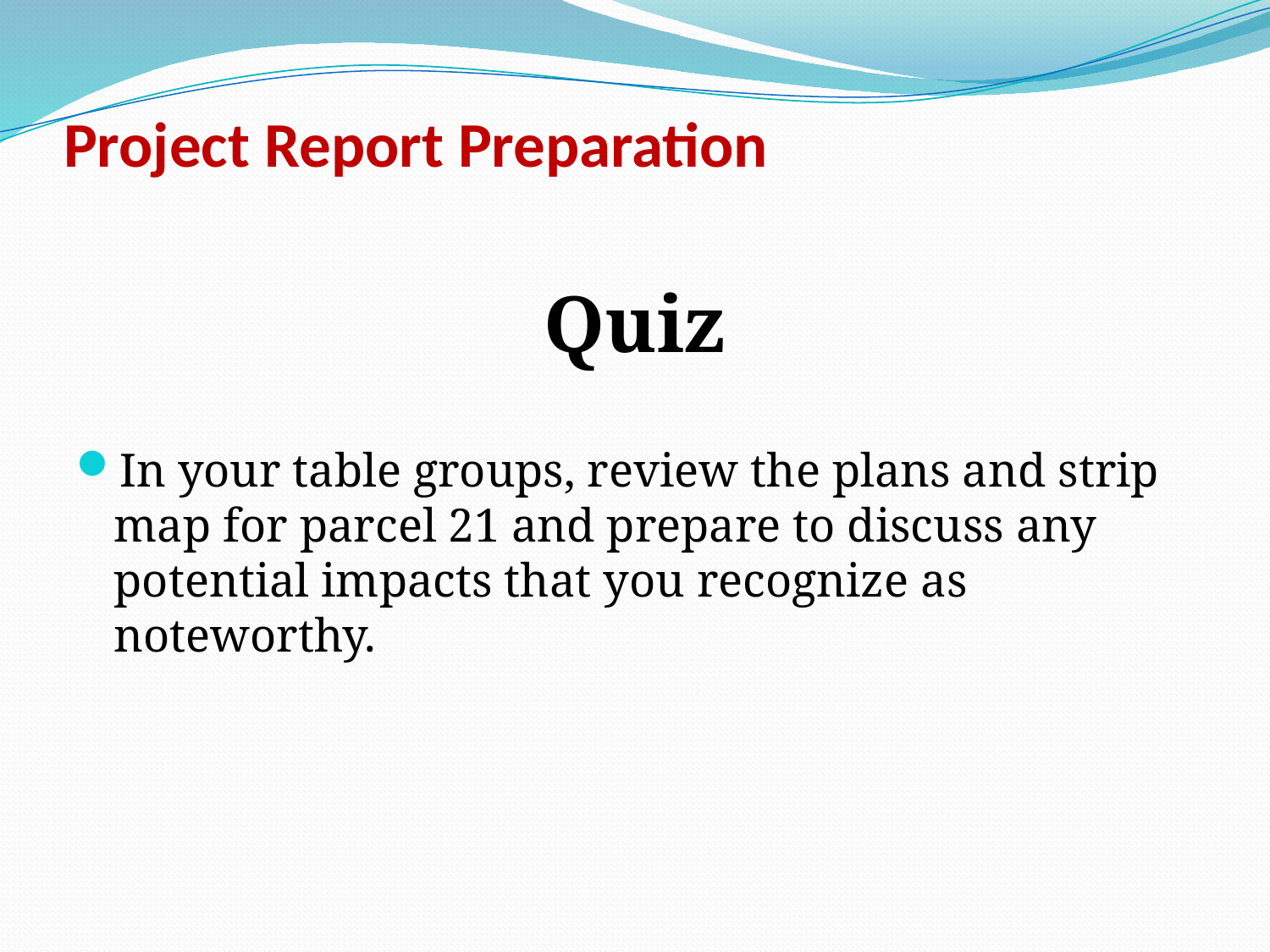

# Project Report Preparation
Quiz

In your table groups, review the plans and strip map for parcel 21 and prepare to discuss any potential impacts that you recognize as noteworthy.